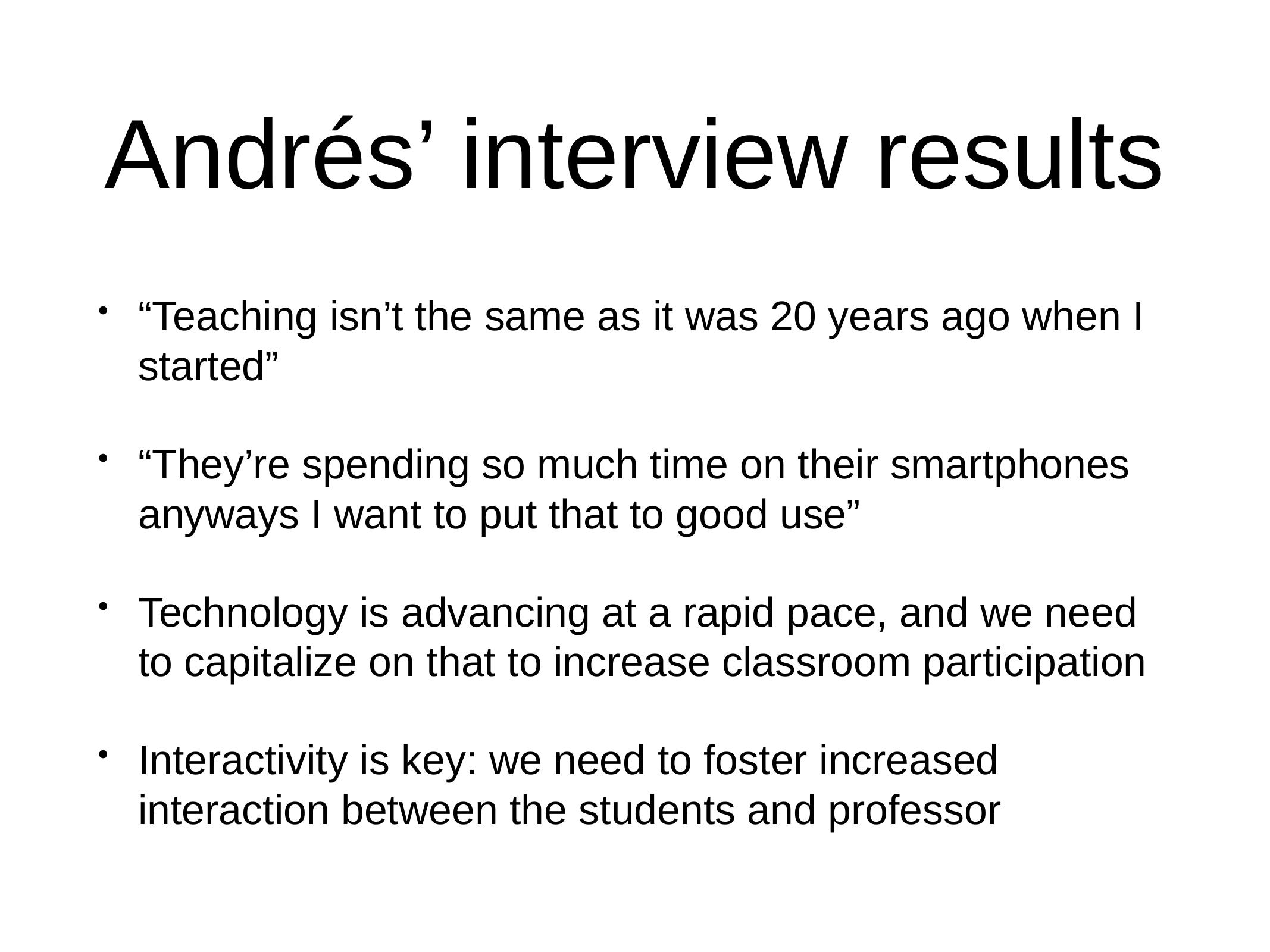

# Andrés’ interview results
“Teaching isn’t the same as it was 20 years ago when I started”
“They’re spending so much time on their smartphones anyways I want to put that to good use”
Technology is advancing at a rapid pace, and we need to capitalize on that to increase classroom participation
Interactivity is key: we need to foster increased interaction between the students and professor